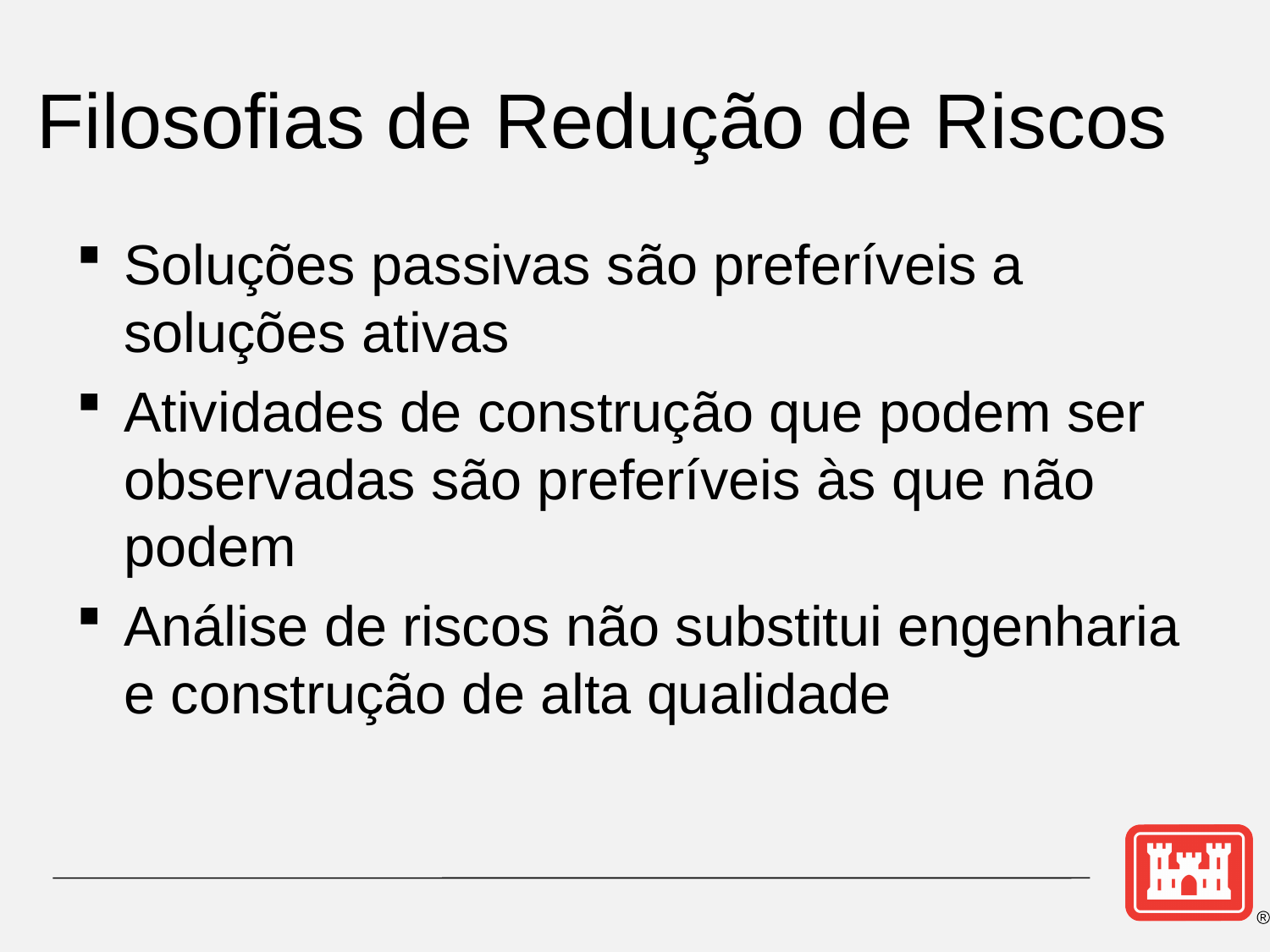

# Filosofias de Redução de Riscos
Soluções passivas são preferíveis a soluções ativas
Atividades de construção que podem ser observadas são preferíveis às que não podem
Análise de riscos não substitui engenharia e construção de alta qualidade